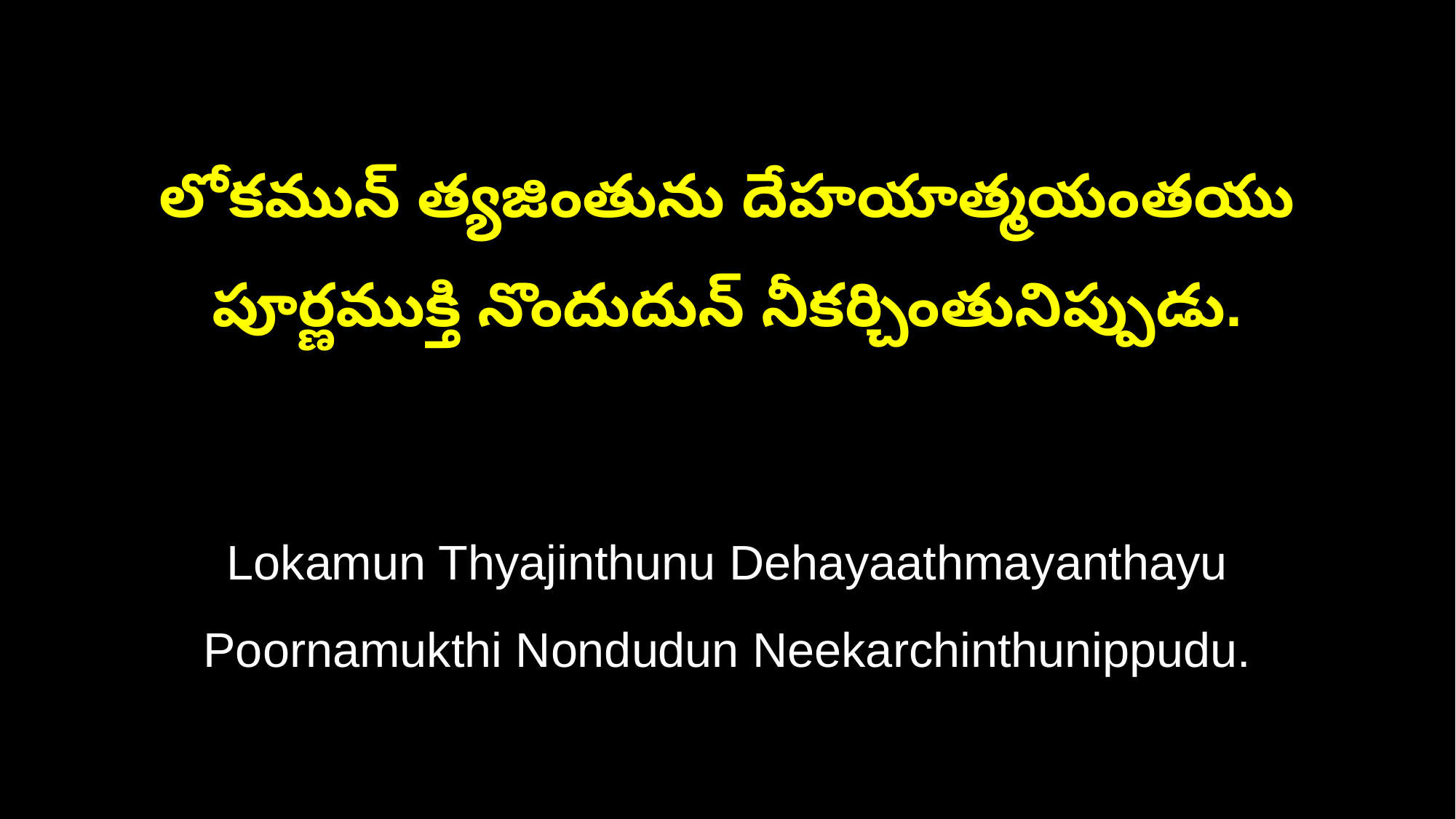

లోకమున్‌ త్యజింతును దేహయాత్మయంతయు
పూర్ణముక్తి నొందుదున్‌ నీకర్చింతునిప్పుడు.
Lokamun Thyajinthunu Dehayaathmayanthayu
Poornamukthi Nondudun Neekarchinthunippudu.